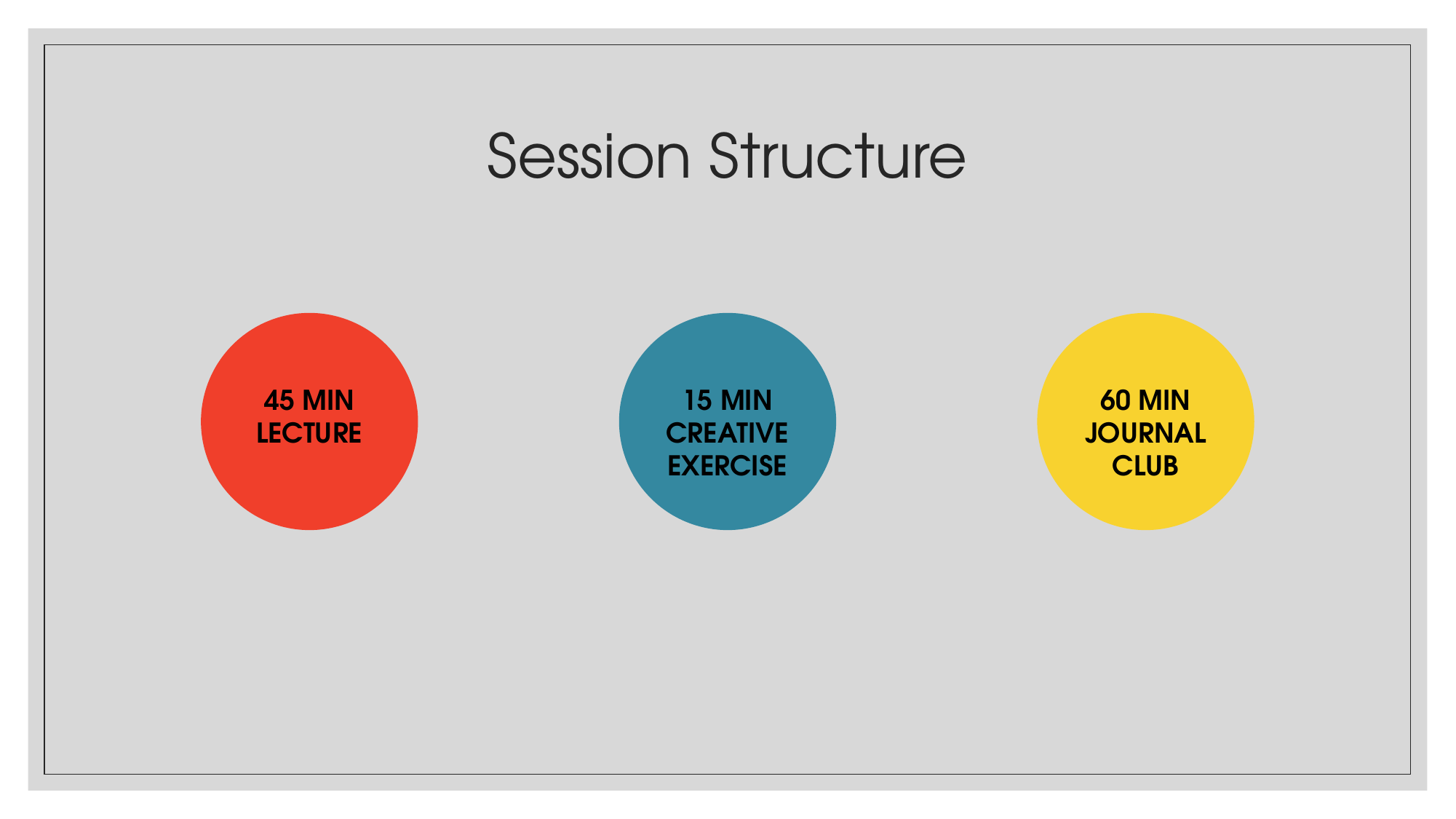

# Session Structure

45 MIN
LECTURE

15 MIN
CREATIVE
EXERCISE

60 MIN
JOURNAL
CLUB